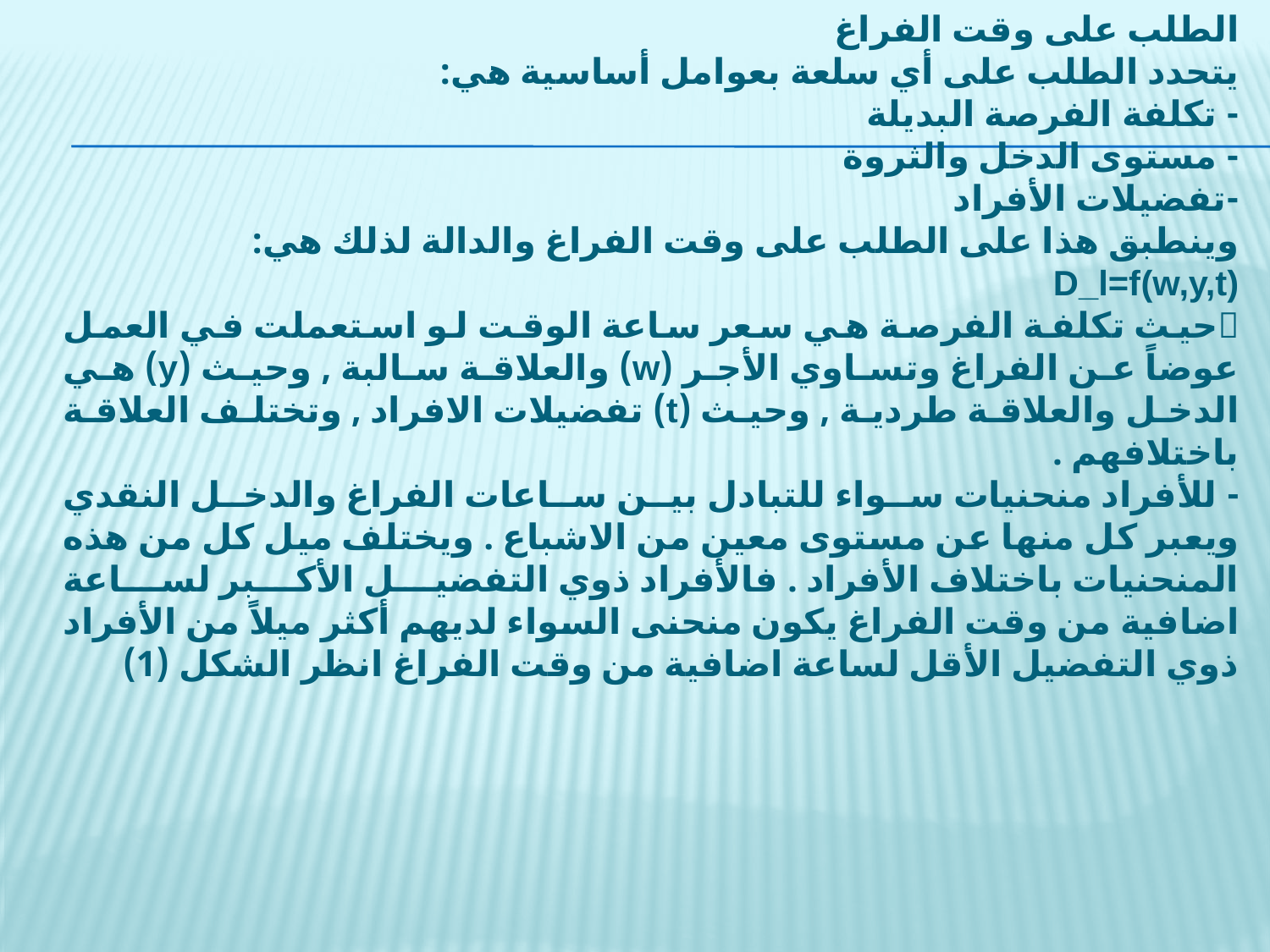

الطلب على وقت الفراغ
يتحدد الطلب على أي سلعة بعوامل أساسية هي:
- تكلفة الفرصة البديلة
- مستوى الدخل والثروة
-تفضيلات الأفراد
وينطبق هذا على الطلب على وقت الفراغ والدالة لذلك هي:
D_l=f(w,y,t)
􀂃حيث تكلفة الفرصة هي سعر ساعة الوقت لو استعملت في العمل عوضاً عن الفراغ وتساوي الأجر (w) والعلاقة سالبة , وحيث (y) هي الدخل والعلاقة طردية , وحيث (t) تفضيلات الافراد , وتختلف العلاقة باختلافهم .
- للأفراد منحنيات سواء للتبادل بين ساعات الفراغ والدخل النقدي ويعبر كل منها عن مستوى معين من الاشباع . ويختلف ميل كل من هذه المنحنيات باختلاف الأفراد . فالأفراد ذوي التفضيل الأكبر لساعة اضافية من وقت الفراغ يكون منحنى السواء لديهم أكثر ميلاً من الأفراد ذوي التفضيل الأقل لساعة اضافية من وقت الفراغ انظر الشكل (1)